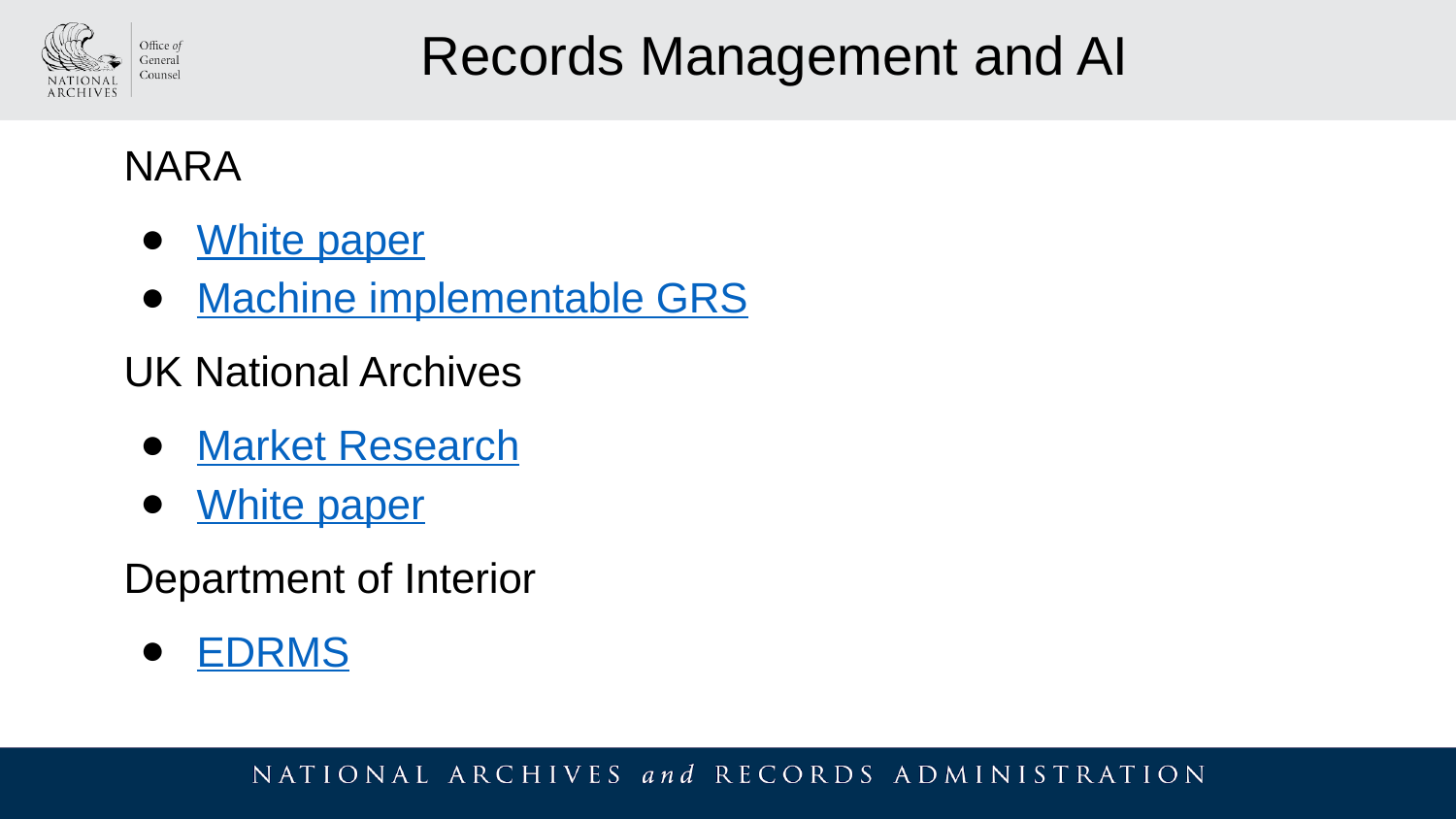

Records Management and AI
NARA
White paper
Machine implementable GRS
UK National Archives
Market Research
White paper
Department of Interior
EDRMS